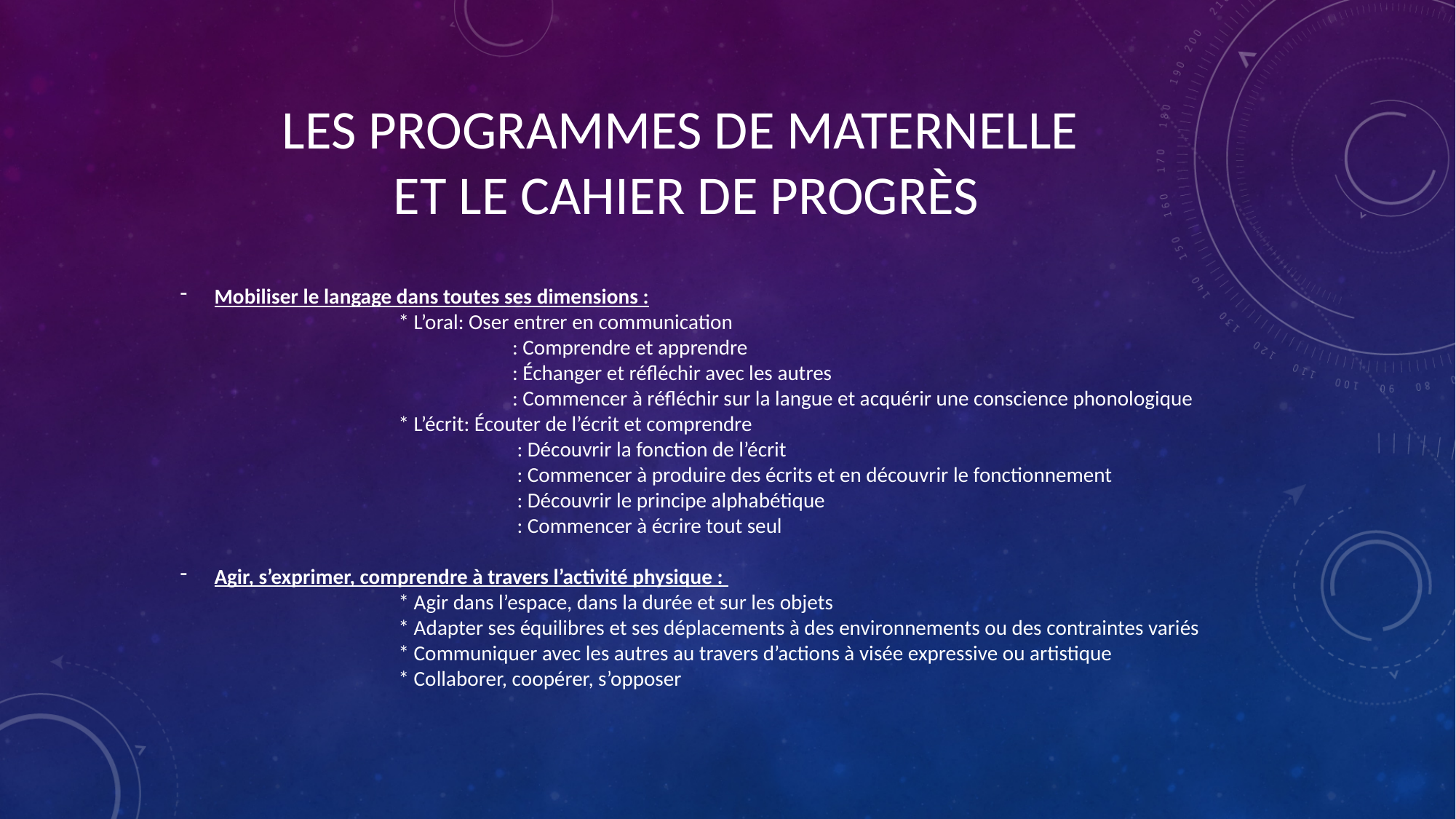

# Les programmes de maternelle et le cahier de progrès
Mobiliser le langage dans toutes ses dimensions :
		* L’oral: Oser entrer en communication
			 : Comprendre et apprendre
			 : Échanger et réfléchir avec les autres
			 : Commencer à réfléchir sur la langue et acquérir une conscience phonologique
		* L’écrit: Écouter de l’écrit et comprendre
			  : Découvrir la fonction de l’écrit
			  : Commencer à produire des écrits et en découvrir le fonctionnement
			  : Découvrir le principe alphabétique
			  : Commencer à écrire tout seul

Agir, s’exprimer, comprendre à travers l’activité physique :
		* Agir dans l’espace, dans la durée et sur les objets
		* Adapter ses équilibres et ses déplacements à des environnements ou des contraintes variés
		* Communiquer avec les autres au travers d’actions à visée expressive ou artistique
		* Collaborer, coopérer, s’opposer